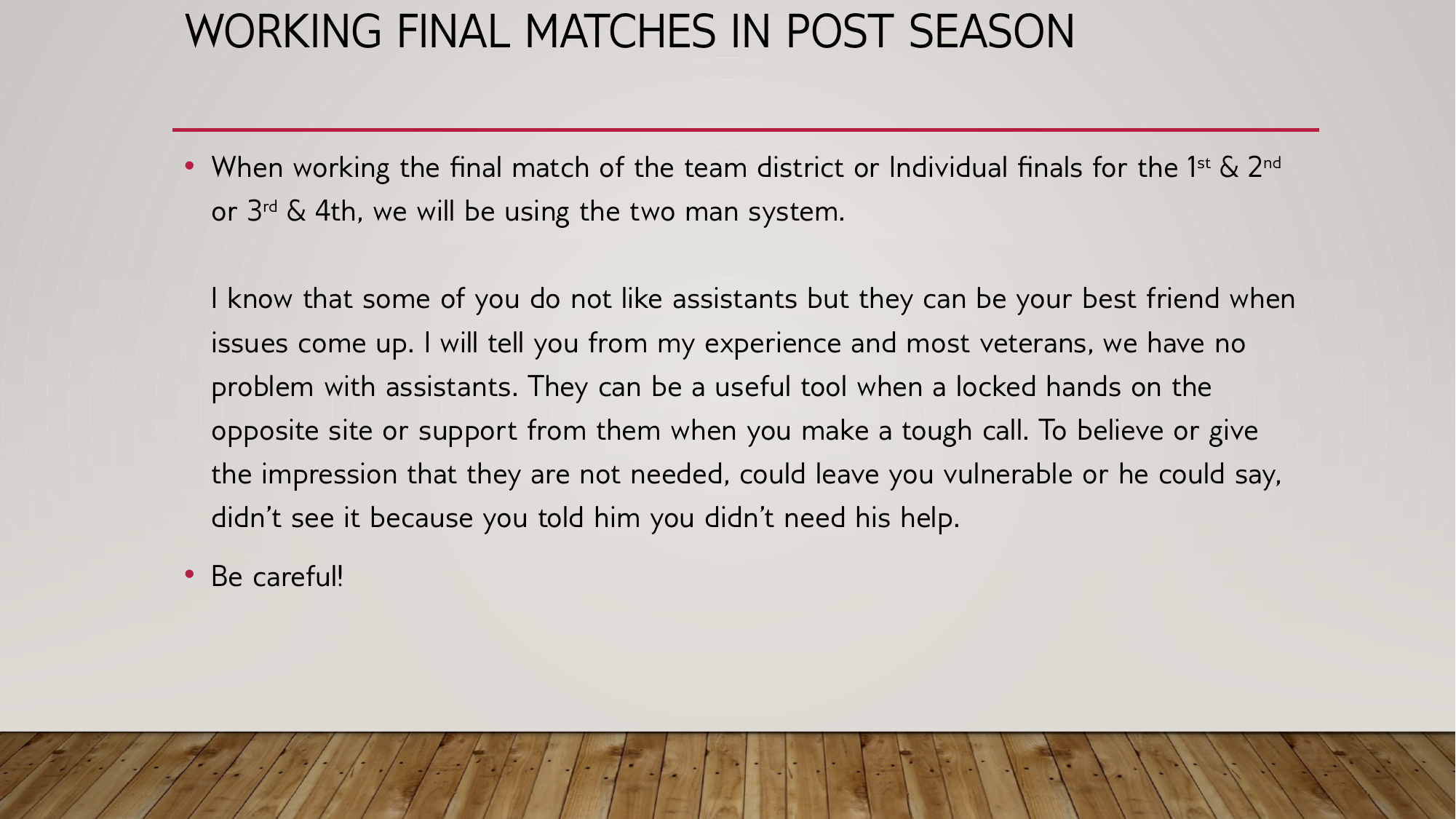

# Working Final matches in post season
When working the final match of the team district or Individual finals for the 1st & 2nd or 3rd & 4th, we will be using the two man system.
I know that some of you do not like assistants but they can be your best friend when issues come up. I will tell you from my experience and most veterans, we have no problem with assistants. They can be a useful tool when a locked hands on the opposite site or support from them when you make a tough call. To believe or give the impression that they are not needed, could leave you vulnerable or he could say, didn’t see it because you told him you didn’t need his help.
Be careful!